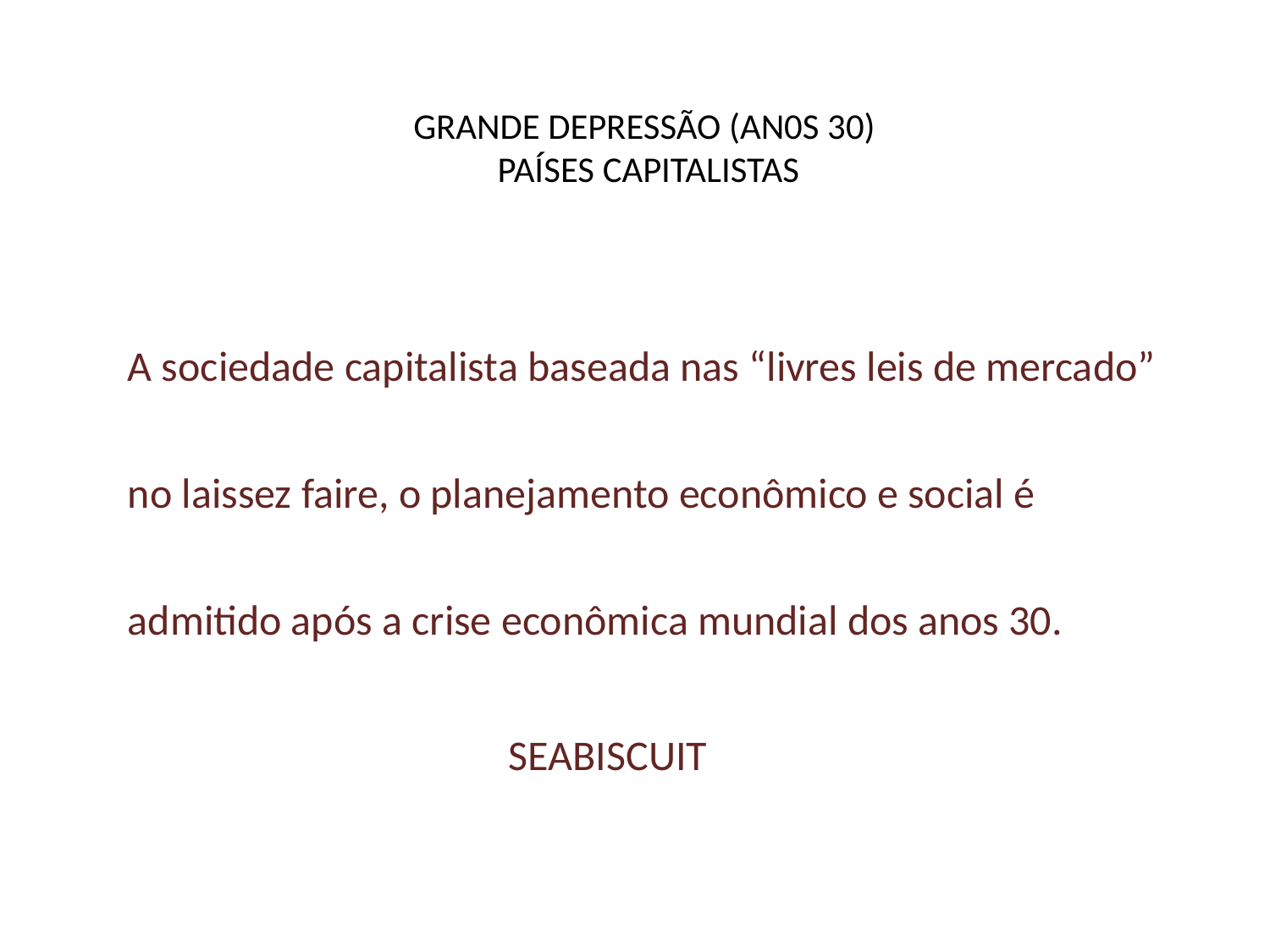

# GRANDE DEPRESSÃO (AN0S 30) PAÍSES CAPITALISTAS
A sociedade capitalista baseada nas “livres leis de mercado” no laissez faire, o planejamento econômico e social é admitido após a crise econômica mundial dos anos 30.
			SEABISCUIT